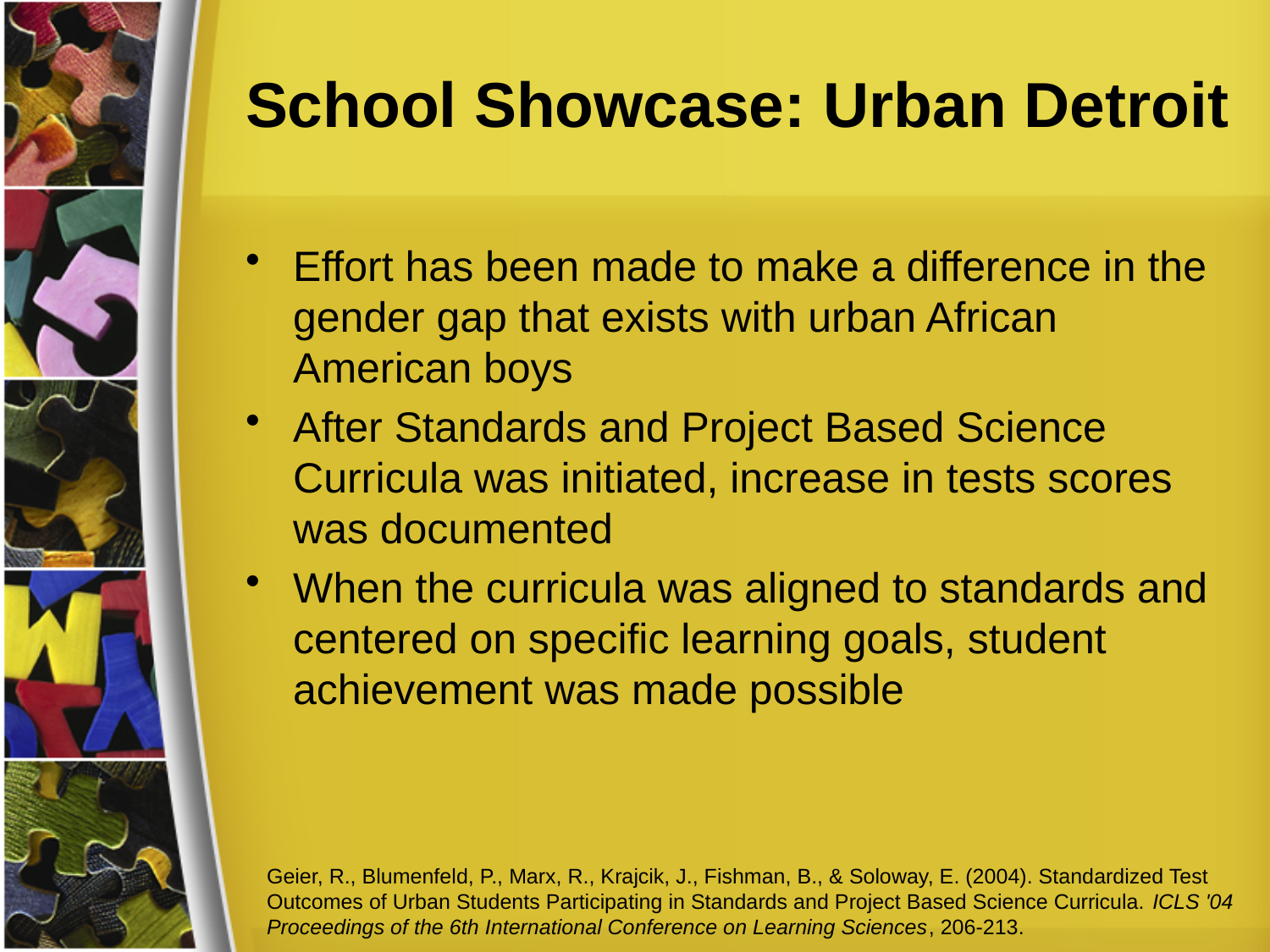

# School Showcase: Urban Detroit
Effort has been made to make a difference in the gender gap that exists with urban African American boys
After Standards and Project Based Science Curricula was initiated, increase in tests scores was documented
When the curricula was aligned to standards and centered on specific learning goals, student achievement was made possible
Geier, R., Blumenfeld, P., Marx, R., Krajcik, J., Fishman, B., & Soloway, E. (2004). Standardized Test Outcomes of Urban Students Participating in Standards and Project Based Science Curricula. ICLS '04 Proceedings of the 6th International Conference on Learning Sciences, 206-213.